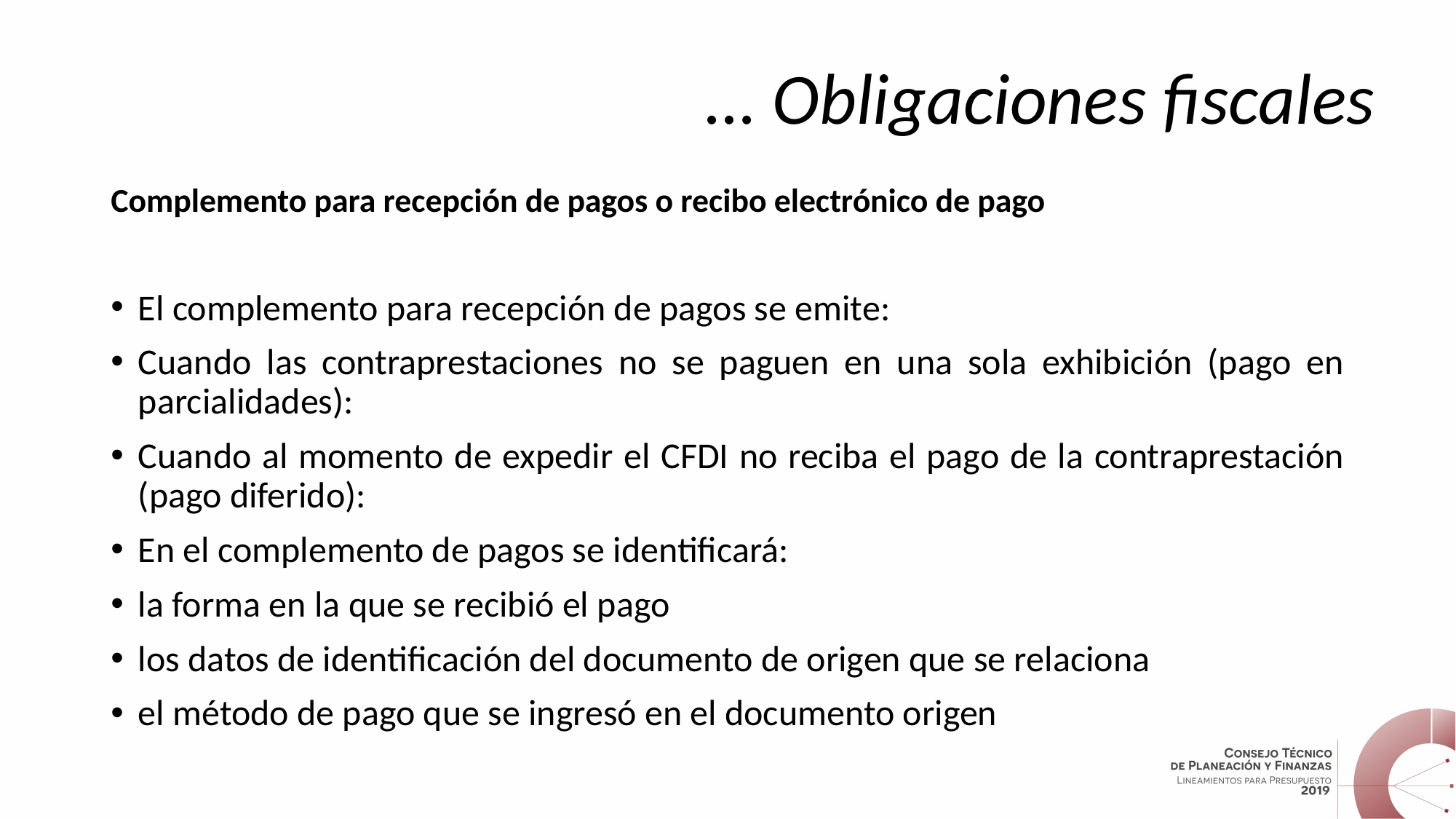

# … Obligaciones fiscales
Complemento para recepción de pagos o recibo electrónico de pago

El complemento para recepción de pagos se emite:
Cuando las contraprestaciones no se paguen en una sola exhibición (pago en parcialidades):
Cuando al momento de expedir el CFDI no reciba el pago de la contraprestación (pago diferido):
En el complemento de pagos se identificará:
la forma en la que se recibió el pago
los datos de identificación del documento de origen que se relaciona
el método de pago que se ingresó en el documento origen